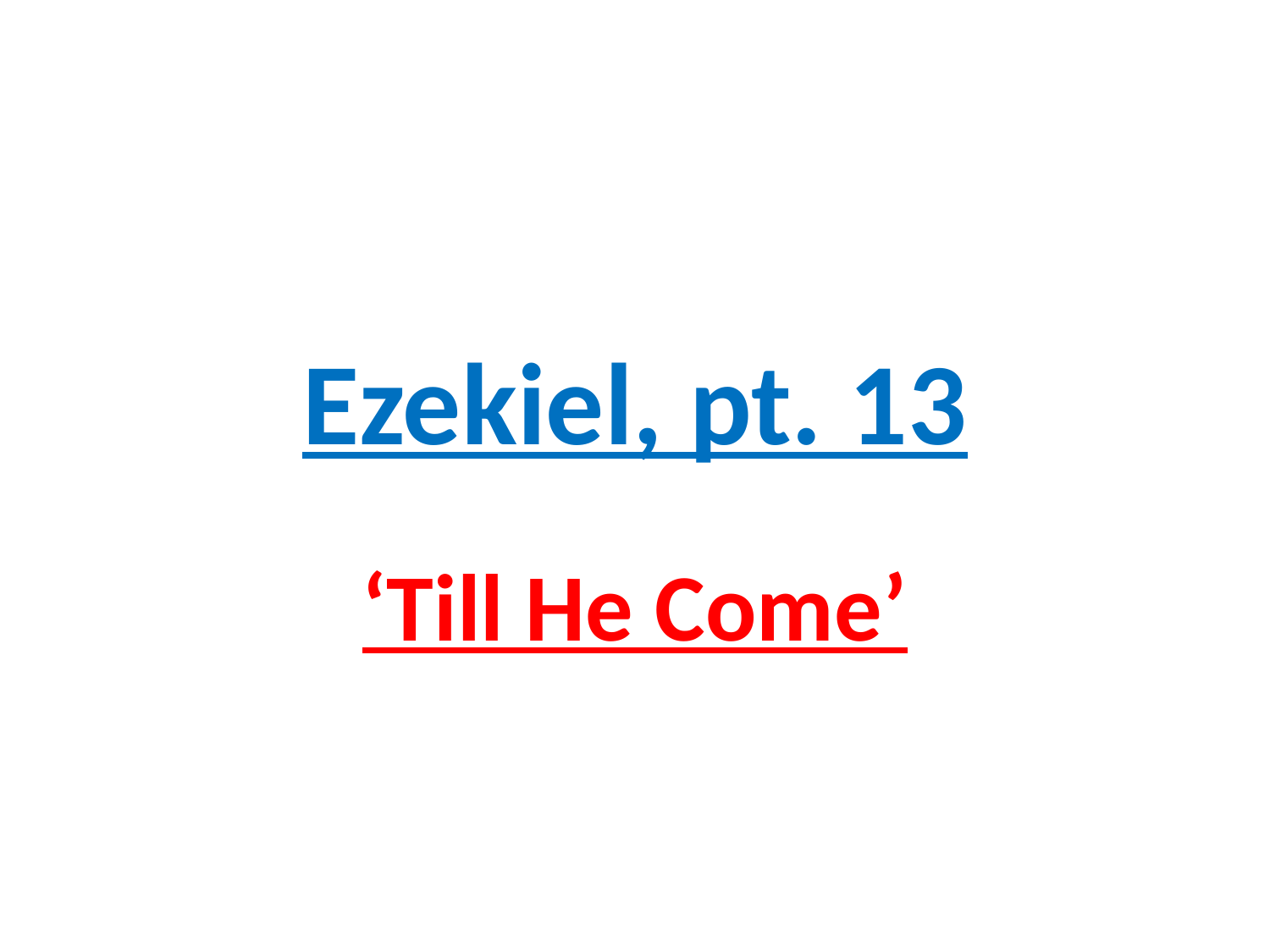

# Ezekiel, pt. 13
‘Till He Come’